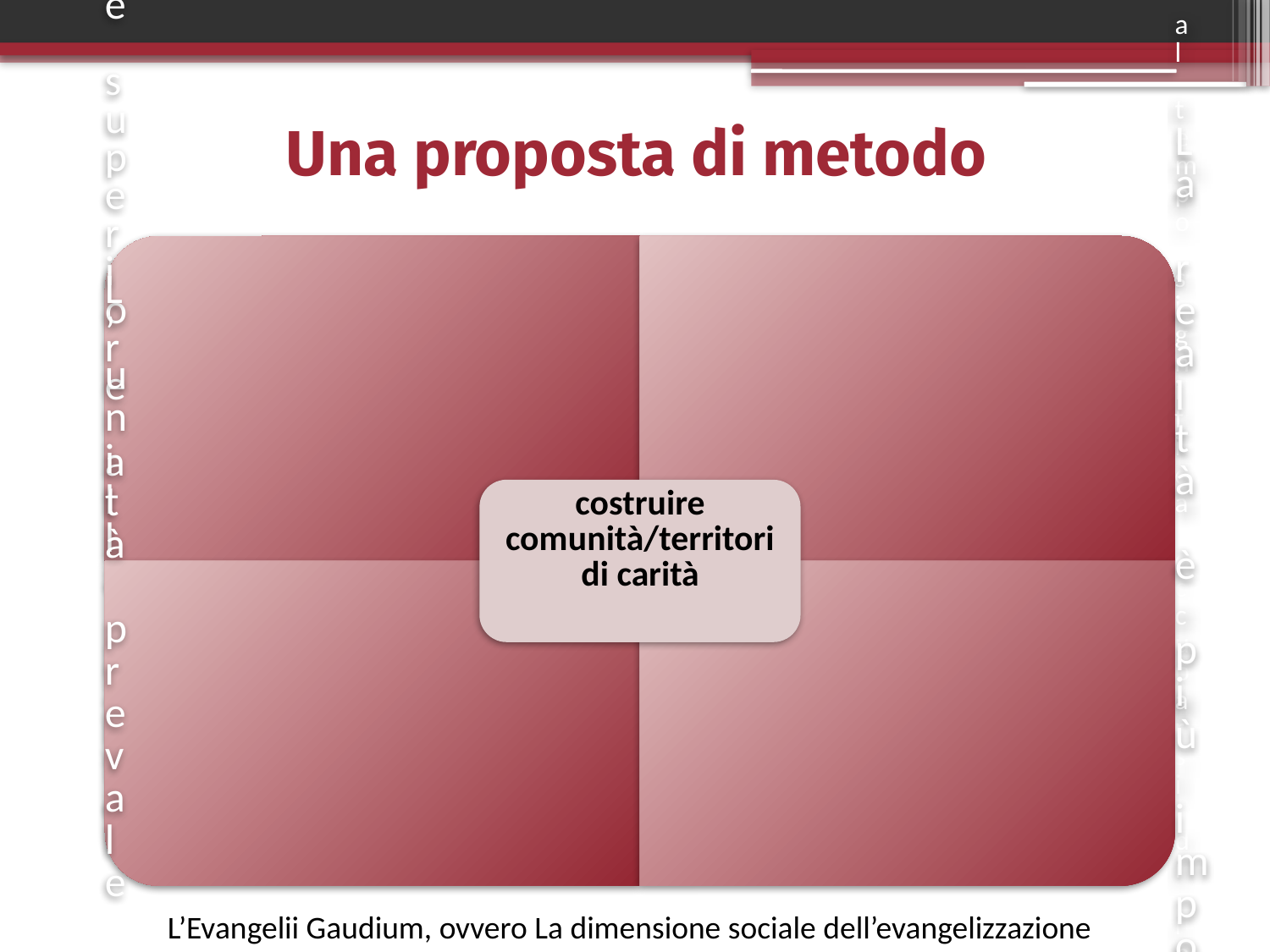

# Una proposta di metodo
costruire comunità/territori di carità
L’Evangelii Gaudium, ovvero La dimensione sociale dell’evangelizzazione